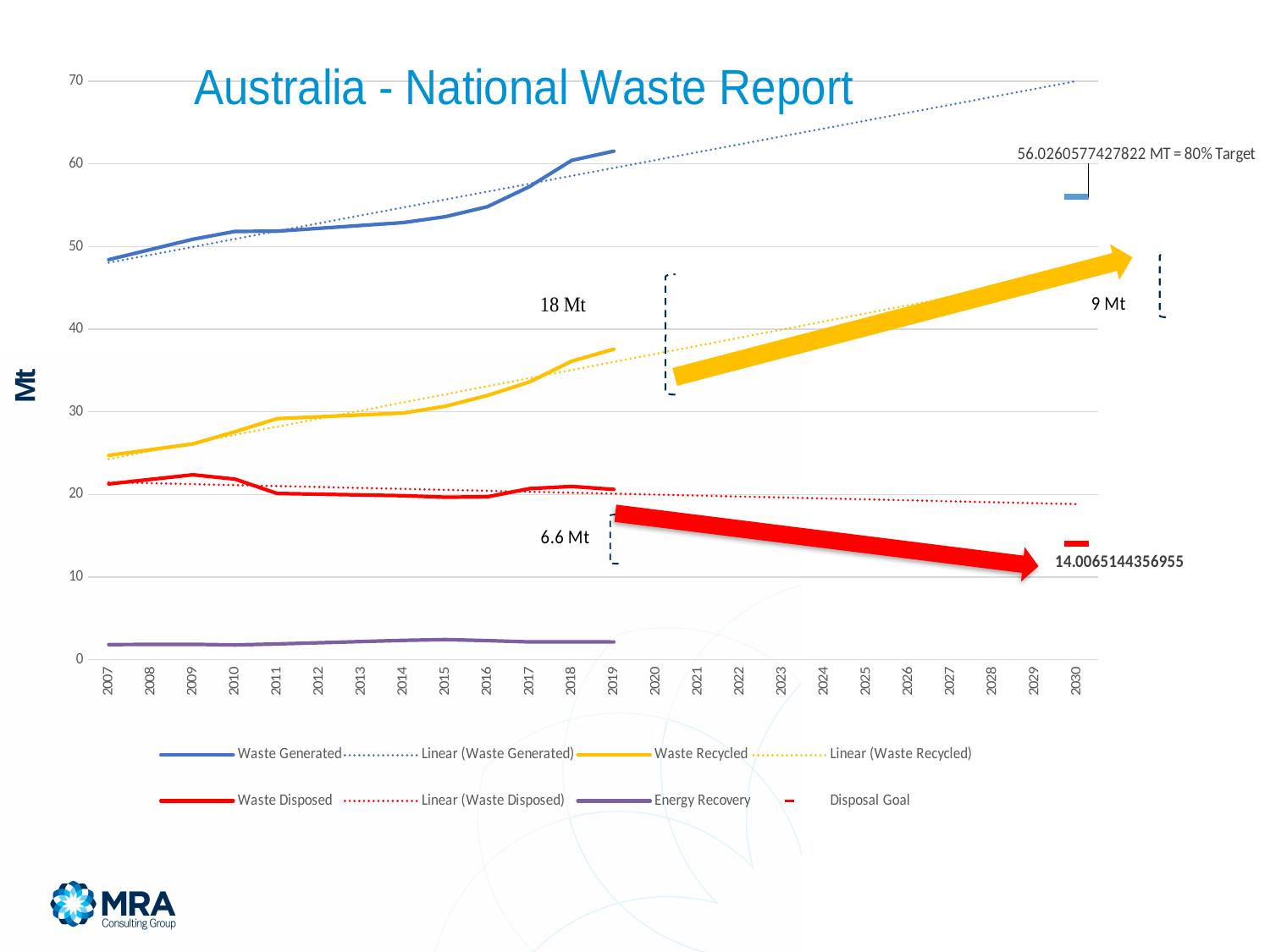

### Chart: Australia - National Waste Report

| Category | Waste Generated | Waste Recycled | Waste Disposed | Energy Recovery | Recycling Goal | Disposal Goal |
|---|---|---|---|---|---|---|
| 2007 | 48.41 | 24.72 | 21.26 | 1.822 | None | None |
| 2008 | None | None | None | None | None | None |
| 2009 | 50.88 | 26.1 | 22.37 | 1.851 | None | None |
| 2010 | 51.83 | 27.58 | 21.85 | 1.778 | None | None |
| 2011 | 51.86 | 29.17 | 20.11 | 1.898 | None | None |
| 2012 | None | None | None | None | None | None |
| 2013 | None | None | None | None | None | None |
| 2014 | 52.9 | 29.85 | 19.84 | 2.334 | None | None |
| 2015 | 53.61 | 30.67 | 19.66 | 2.428 | None | None |
| 2016 | 54.82 | 31.98 | 19.71 | 2.302 | None | None |
| 2017 | 57.26 | 33.62 | 20.7 | 2.143 | None | None |
| 2018 | 60.43 | 36.12 | 20.96 | 2.156 | None | None |
| 2019 | 61.54 | 37.58 | 20.6 | 2.135 | None | None |
| 2020 | None | None | None | None | None | None |
| 2021 | None | None | None | None | None | None |
| 2022 | None | None | None | None | None | None |
| 2023 | None | None | None | None | None | None |
| 2024 | None | None | None | None | None | None |
| 2025 | None | None | None | None | None | None |
| 2026 | None | None | None | None | None | None |
| 2027 | None | None | None | None | None | None |
| 2028 | None | None | None | None | None | None |
| 2029 | None | None | None | None | None | None |
| 2030 | None | None | None | None | 56.02605774278219 | 14.006514435695548 |